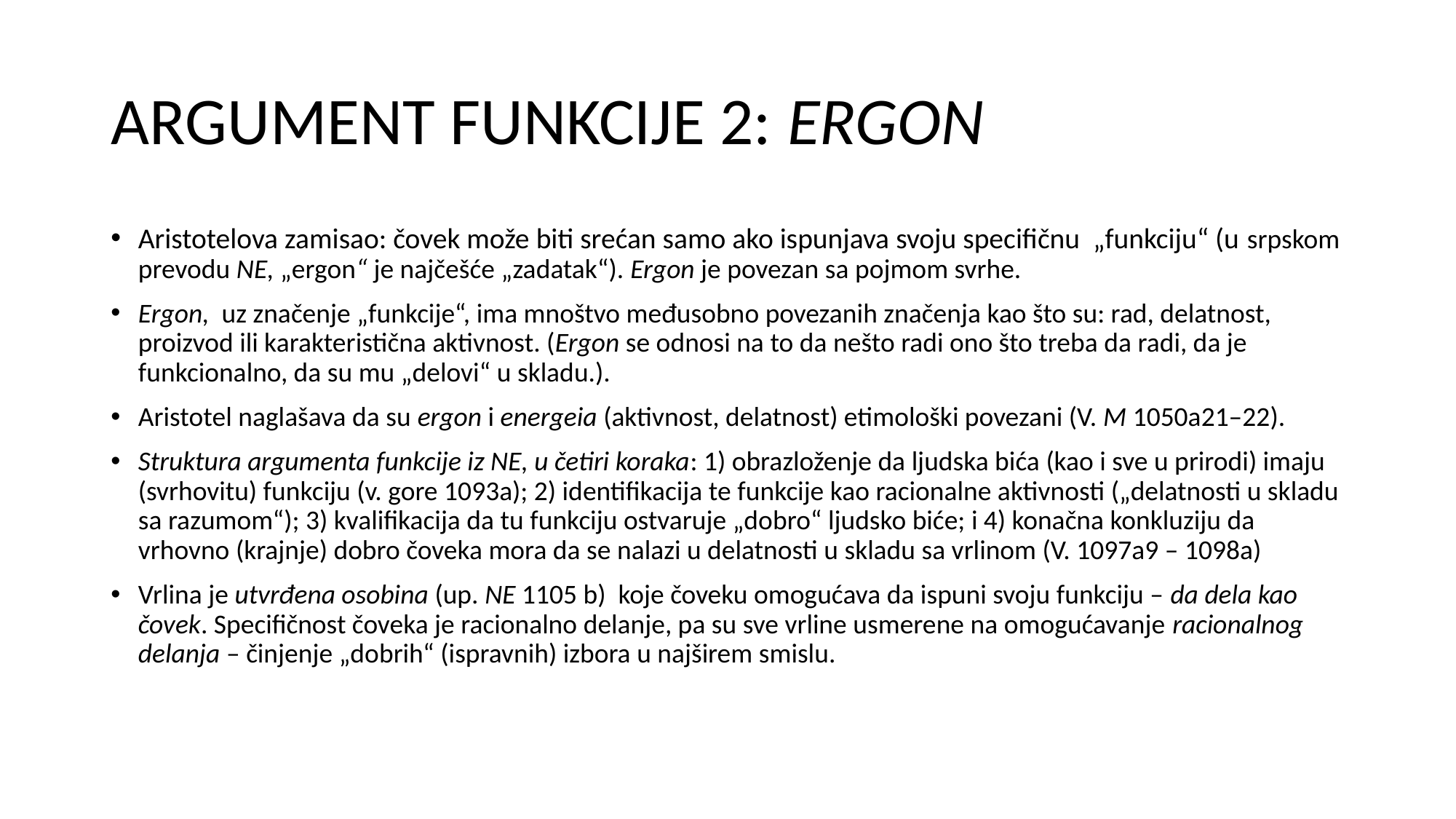

# ARGUMENT FUNKCIJE 2: ERGON
Aristotelova zamisao: čovek može biti srećan samo ako ispunjava svoju specifičnu  „funkciju“ (u srpskom prevodu NE, „ergon“ je najčešće „zadatak“). Ergon je povezan sa pojmom svrhe.
Ergon,  uz značenje „funkcije“, ima mnoštvo međusobno povezanih značenja kao što su: rad, delatnost, proizvod ili karakteristična aktivnost. (Ergon se odnosi na to da nešto radi ono što treba da radi, da je funkcionalno, da su mu „delovi“ u skladu.).
Aristotel naglašava da su ergon i energeia (aktivnost, delatnost) etimološki povezani (V. M 1050a21–22).
Struktura argumenta funkcije iz NE, u četiri koraka: 1) obrazloženje da ljudska bića (kao i sve u prirodi) imaju (svrhovitu) funkciju (v. gore 1093a); 2) identifikacija te funkcije kao racionalne aktivnosti („delatnosti u skladu sa razumom“); 3) kvalifikacija da tu funkciju ostvaruje „dobro“ ljudsko biće; i 4) konačna konkluziju da  vrhovno (krajnje) dobro čoveka mora da se nalazi u delatnosti u skladu sa vrlinom (V. 1097a9 – 1098a)
Vrlina je utvrđena osobina (up. NE 1105 b)  koje čoveku omogućava da ispuni svoju funkciju – da dela kao čovek. Specifičnost čoveka je racionalno delanje, pa su sve vrline usmerene na omogućavanje racionalnog delanja – činjenje „dobrih“ (ispravnih) izbora u najširem smislu.